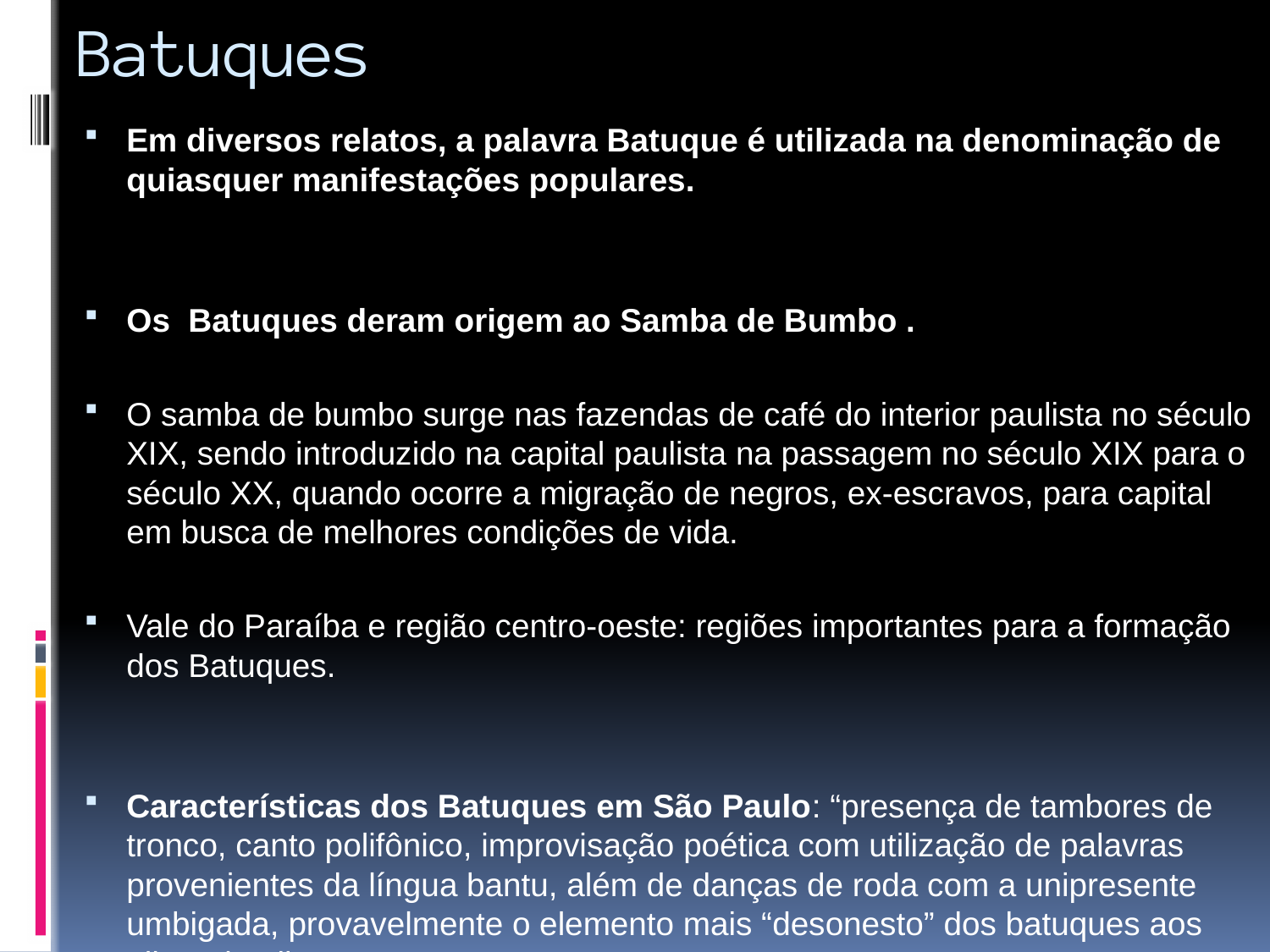

# Batuques

Em diversos relatos, a palavra Batuque é utilizada na denominação de quiasquer manifestações populares.

Os  Batuques deram origem ao Samba de Bumbo .

O samba de bumbo surge nas fazendas de café do interior paulista no século XIX, sendo introduzido na capital paulista na passagem no século XIX para o século XX, quando ocorre a migração de negros, ex-escravos, para capital em busca de melhores condições de vida.

Vale do Paraíba e região centro-oeste: regiões importantes para a formação dos Batuques.

Características dos Batuques em São Paulo: “presença de tambores de tronco, canto polifônico, improvisação poética com utilização de palavras provenientes da língua bantu, além de danças de roda com a unipresente umbigada, provavelmente o elemento mais “desonesto” dos batuques aos olhos da elites” .